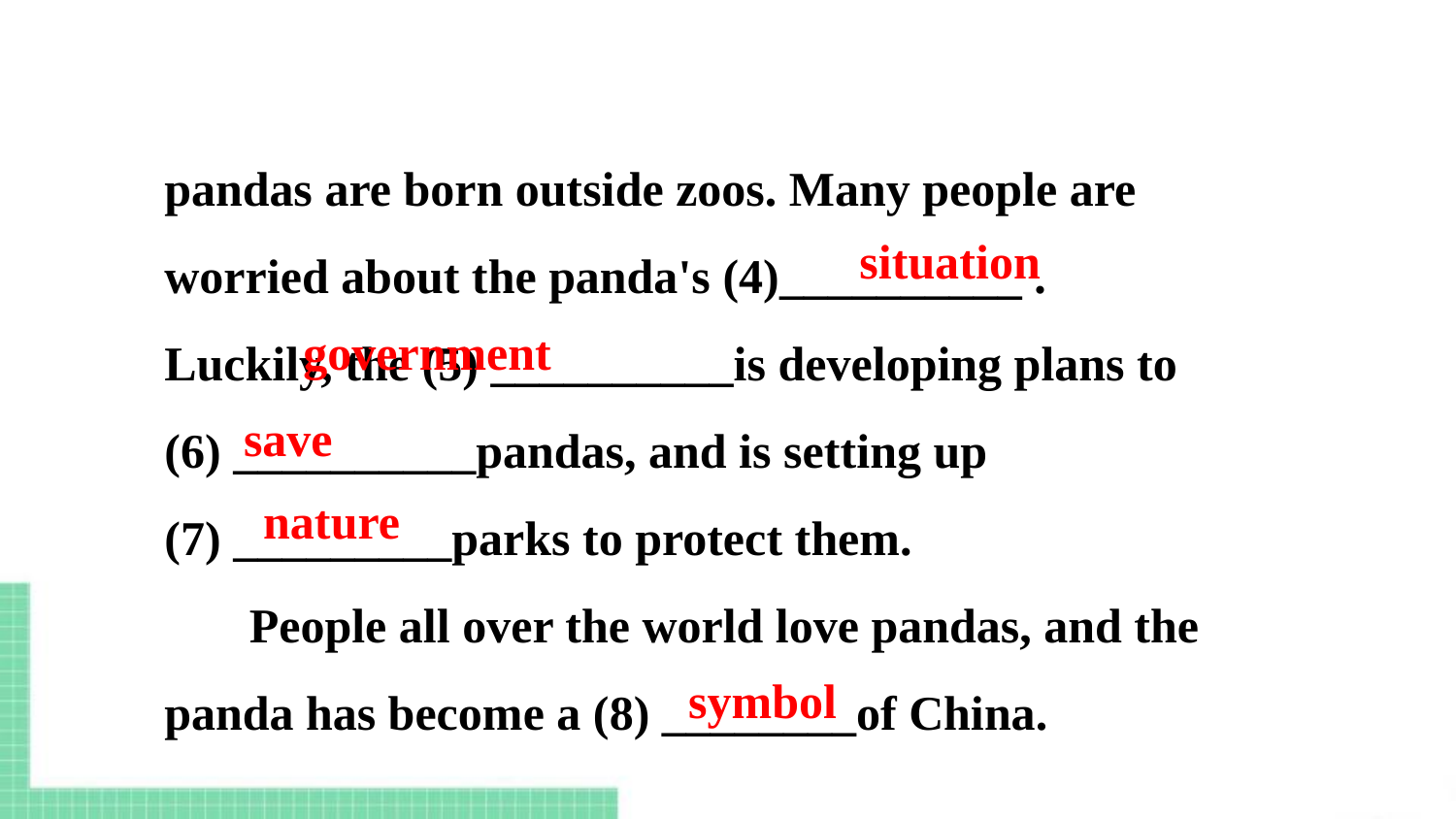

pandas are born outside zoos. Many people are worried about the panda's (4)__________ . Luckily, the (5) __________is developing plans to (6) __________pandas, and is setting up
(7) _________parks to protect them.
       People all over the world love pandas, and the panda has become a (8) ________of China.
situation
government
save
nature
symbol